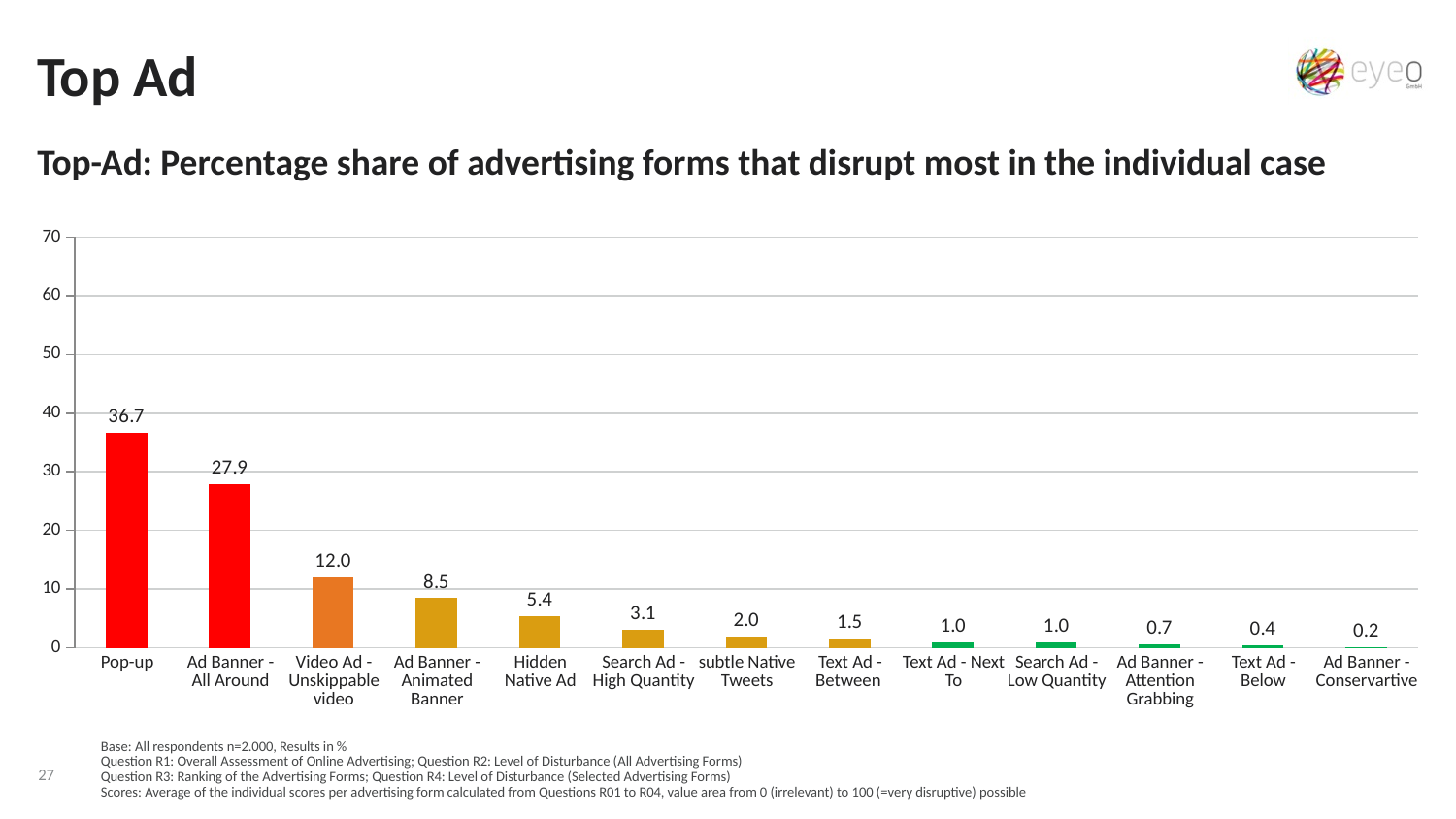

Top Ad
Top-Ad: Percentage share of advertising forms that disrupt most in the individual case

### Chart

| Category | Datenreihe 1 |
|---|---|
| Pop-up | 36.65 |
| Ad Banner - All Around | 27.9 |
| Video Ad - Unskippable video | 11.95 |
| Ad Banner - Obstrusive Banner | 8.450000000000003 |
| Hidden Native Ad | 5.4 |
| Search Ad - High Quantitiy | 3.1 |
| Subtitle Native Tweets | 1.95 |
| Text Ad - Between  | 1.5 |
| Text Ad - Next To | 1.0 |
| Search Ad - Low Quantitiy | 0.95 |
| Ad Banner - Obstrusive | 0.65 |
| Text Ad - Below | 0.35 |
| Ad Banner - Unobstrusive | 0.15 |
| Pop-up | Ad Banner - All Around | Video Ad - Unskippable video | Ad Banner - Animated Banner | Hidden Native Ad | Search Ad - High Quantity | subtle Native Tweets | Text Ad - Between | Text Ad - Next To | Search Ad - Low Quantity | Ad Banner - Attention Grabbing | Text Ad - Below | Ad Banner - Conservartive |
| --- | --- | --- | --- | --- | --- | --- | --- | --- | --- | --- | --- | --- |
Base: All respondents n=2.000, Results in %
Question R1: Overall Assessment of Online Advertising; Question R2: Level of Disturbance (All Advertising Forms)
Question R3: Ranking of the Advertising Forms; Question R4: Level of Disturbance (Selected Advertising Forms)
Scores: Average of the individual scores per advertising form calculated from Questions R01 to R04, value area from 0 (irrelevant) to 100 (=very disruptive) possible